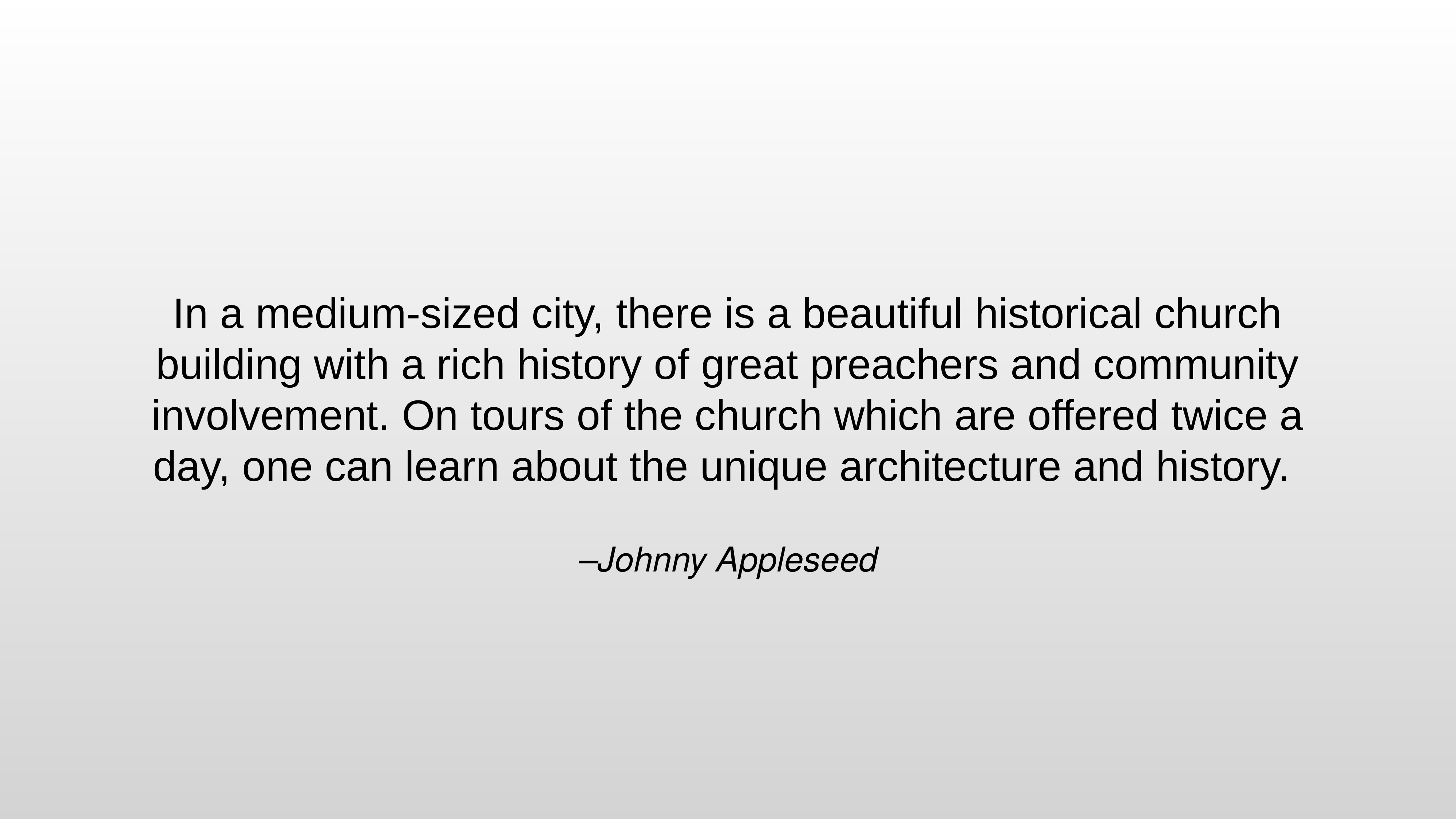

In a medium-sized city, there is a beautiful historical church building with a rich history of great preachers and community involvement. On tours of the church which are offered twice a day, one can learn about the unique architecture and history.
–Johnny Appleseed